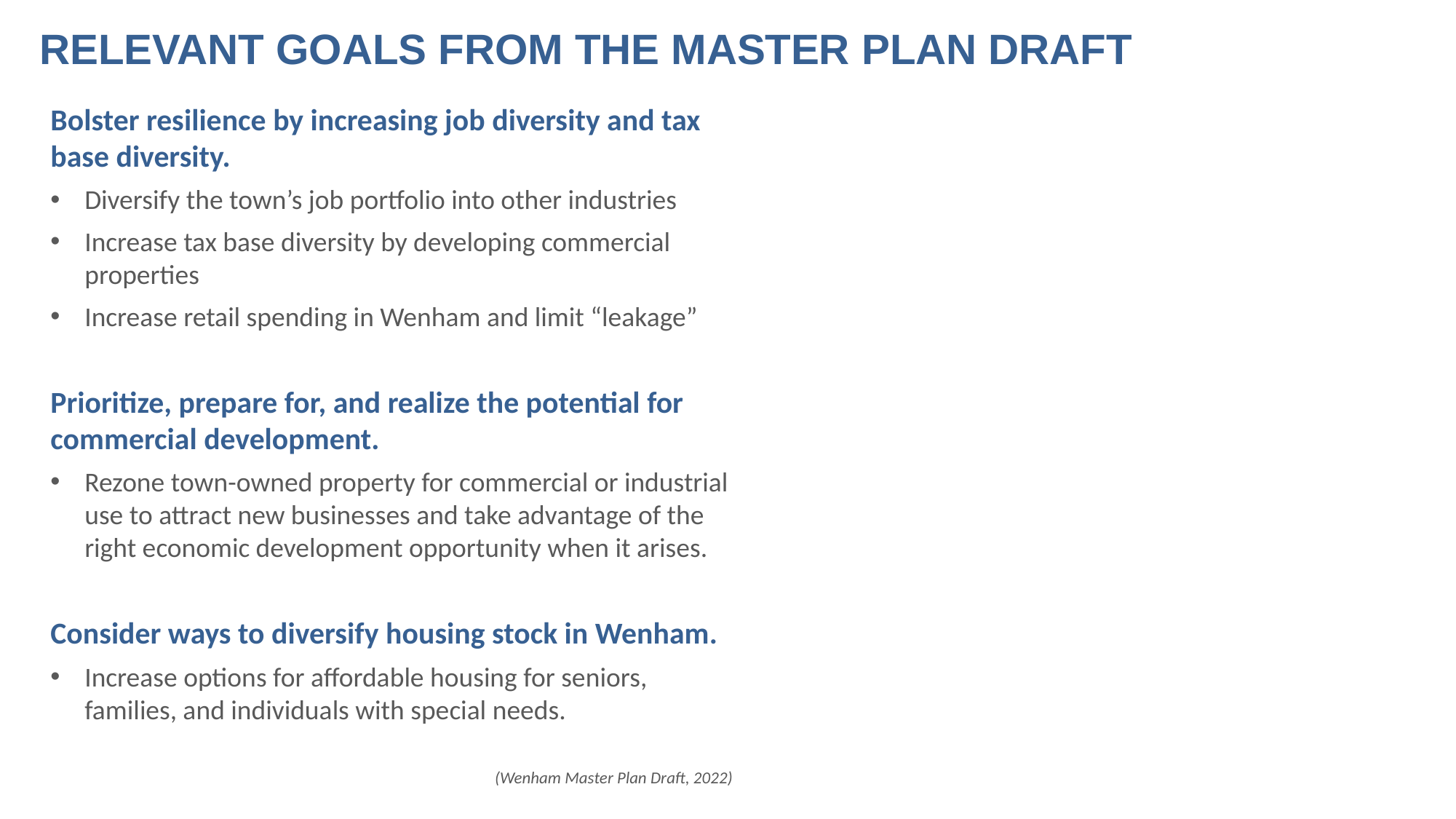

RELEVANT GOALS FROM THE MASTER PLAN DRAFT
Bolster resilience by increasing job diversity and tax base diversity.
Diversify the town’s job portfolio into other industries
Increase tax base diversity by developing commercial properties
Increase retail spending in Wenham and limit “leakage”

Prioritize, prepare for, and realize the potential for commercial development.
Rezone town-owned property for commercial or industrial use to attract new businesses and take advantage of the right economic development opportunity when it arises.

Consider ways to diversify housing stock in Wenham.
Increase options for affordable housing for seniors, families, and individuals with special needs.
(Wenham Master Plan Draft, 2022)